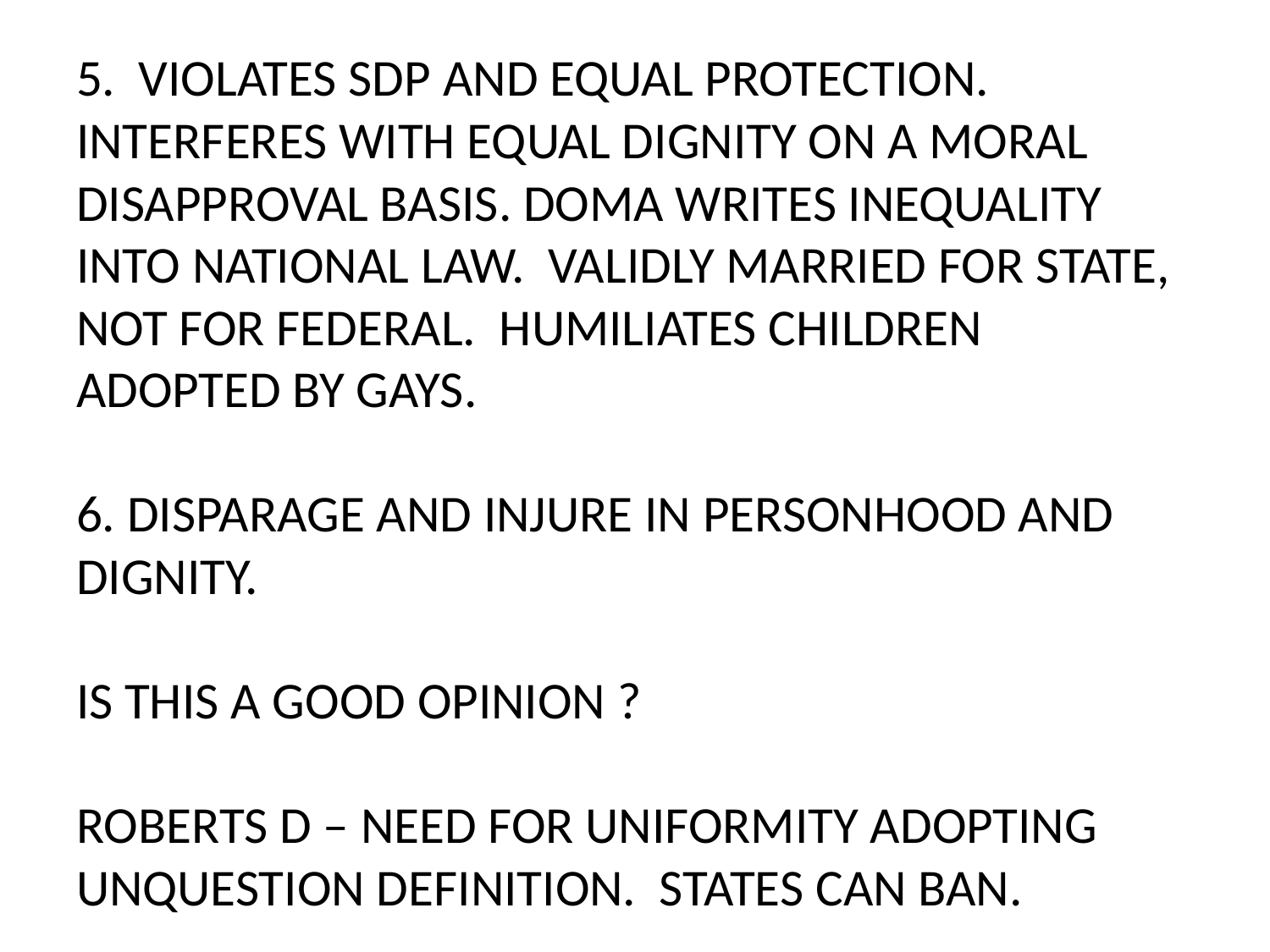

# 5.  VIOLATES SDP AND EQUAL PROTECTION. INTERFERES WITH EQUAL DIGNITY ON A MORAL DISAPPROVAL BASIS. DOMA WRITES INEQUALITY INTO NATIONAL LAW.  VALIDLY MARRIED FOR STATE, NOT FOR FEDERAL.  HUMILIATES CHILDREN ADOPTED BY GAYS. 6. DISPARAGE AND INJURE IN PERSONHOOD AND DIGNITY. IS THIS A GOOD OPINION ? ROBERTS D – NEED FOR UNIFORMITY ADOPTING UNQUESTION DEFINITION.  STATES CAN BAN.